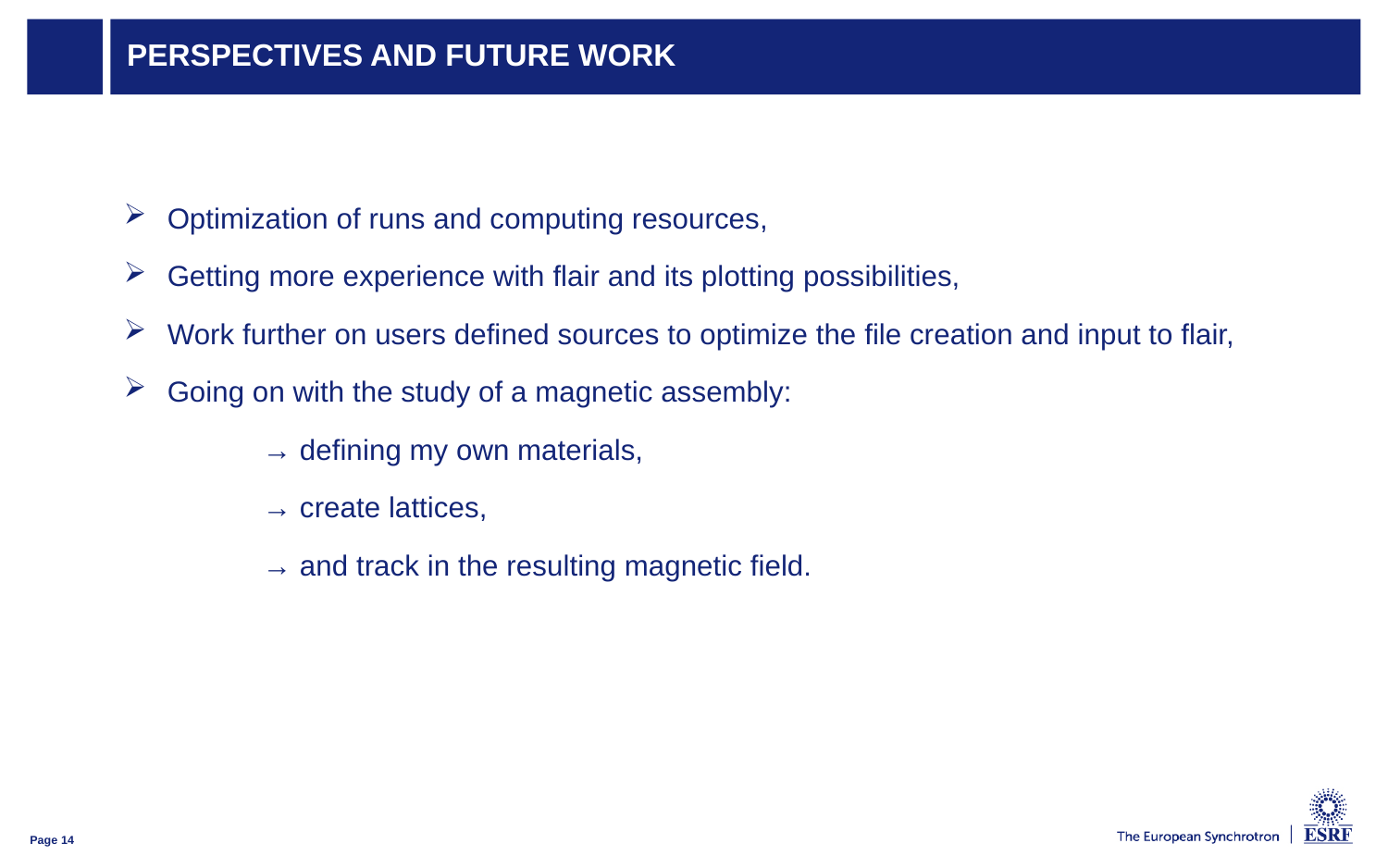

# perspectives and future work

Optimization of runs and computing resources,
Getting more experience with flair and its plotting possibilities,
Work further on users defined sources to optimize the file creation and input to flair,
Going on with the study of a magnetic assembly:
	→ defining my own materials,
	→ create lattices,
	→ and track in the resulting magnetic field.

Page 14